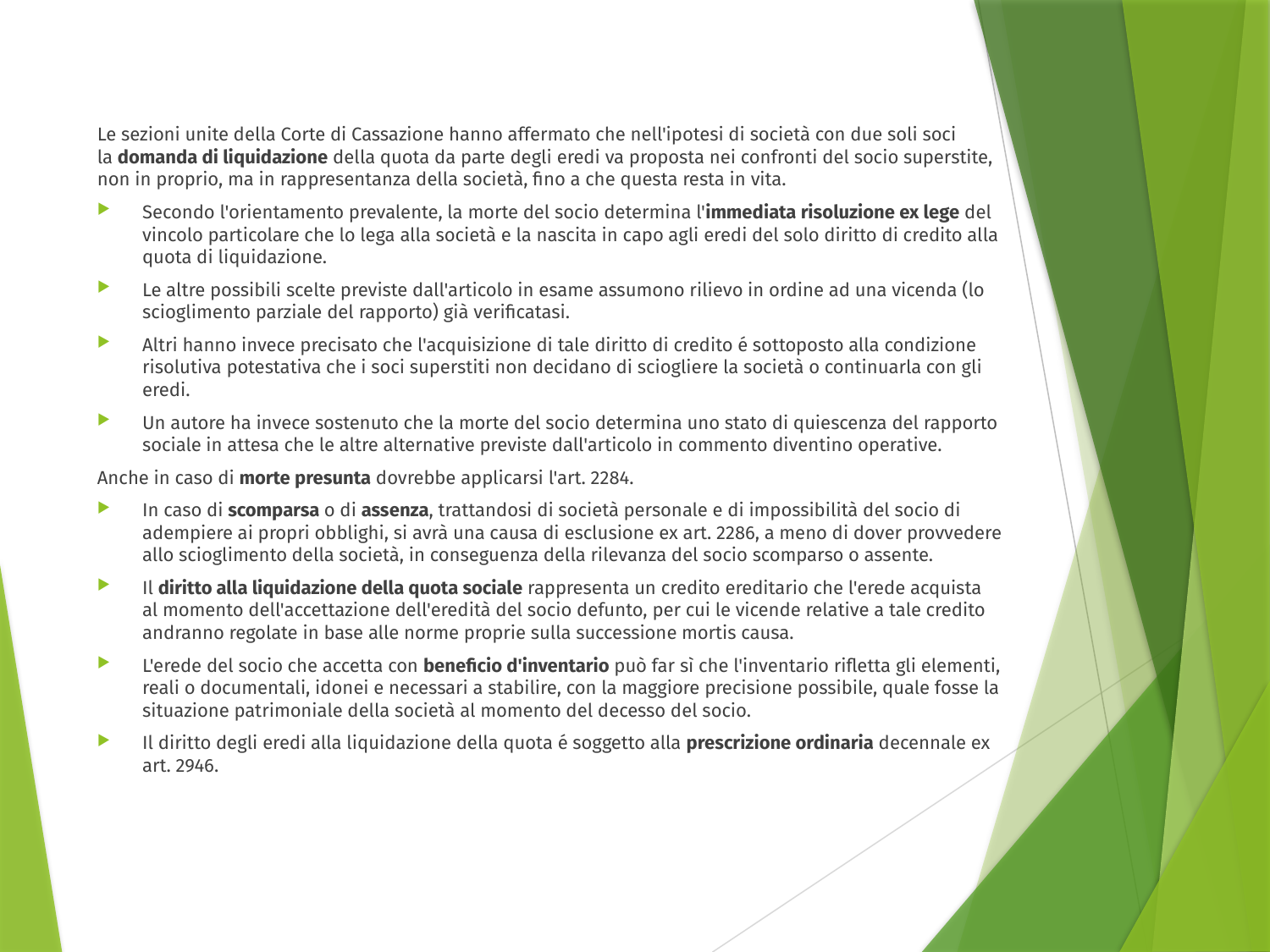

Le sezioni unite della Corte di Cassazione hanno affermato che nell'ipotesi di società con due soli soci la domanda di liquidazione della quota da parte degli eredi va proposta nei confronti del socio superstite, non in proprio, ma in rappresentanza della società, fino a che questa resta in vita.
Secondo l'orientamento prevalente, la morte del socio determina l'immediata risoluzione ex lege del vincolo particolare che lo lega alla società e la nascita in capo agli eredi del solo diritto di credito alla quota di liquidazione.
Le altre possibili scelte previste dall'articolo in esame assumono rilievo in ordine ad una vicenda (lo scioglimento parziale del rapporto) già verificatasi.
Altri hanno invece precisato che l'acquisizione di tale diritto di credito é sottoposto alla condizione risolutiva potestativa che i soci superstiti non decidano di sciogliere la società o continuarla con gli eredi.
Un autore ha invece sostenuto che la morte del socio determina uno stato di quiescenza del rapporto sociale in attesa che le altre alternative previste dall'articolo in commento diventino operative.
Anche in caso di morte presunta dovrebbe applicarsi l'art. 2284.
In caso di scomparsa o di assenza, trattandosi di società personale e di impossibilità del socio di adempiere ai propri obblighi, si avrà una causa di esclusione ex art. 2286, a meno di dover provvedere allo scioglimento della società, in conseguenza della rilevanza del socio scomparso o assente.
Il diritto alla liquidazione della quota sociale rappresenta un credito ereditario che l'erede acquista al momento dell'accettazione dell'eredità del socio defunto, per cui le vicende relative a tale credito andranno regolate in base alle norme proprie sulla successione mortis causa.
L'erede del socio che accetta con beneficio d'inventario può far sì che l'inventario rifletta gli elementi, reali o documentali, idonei e necessari a stabilire, con la maggiore precisione possibile, quale fosse la situazione patrimoniale della società al momento del decesso del socio.
Il diritto degli eredi alla liquidazione della quota é soggetto alla prescrizione ordinaria decennale ex art. 2946.